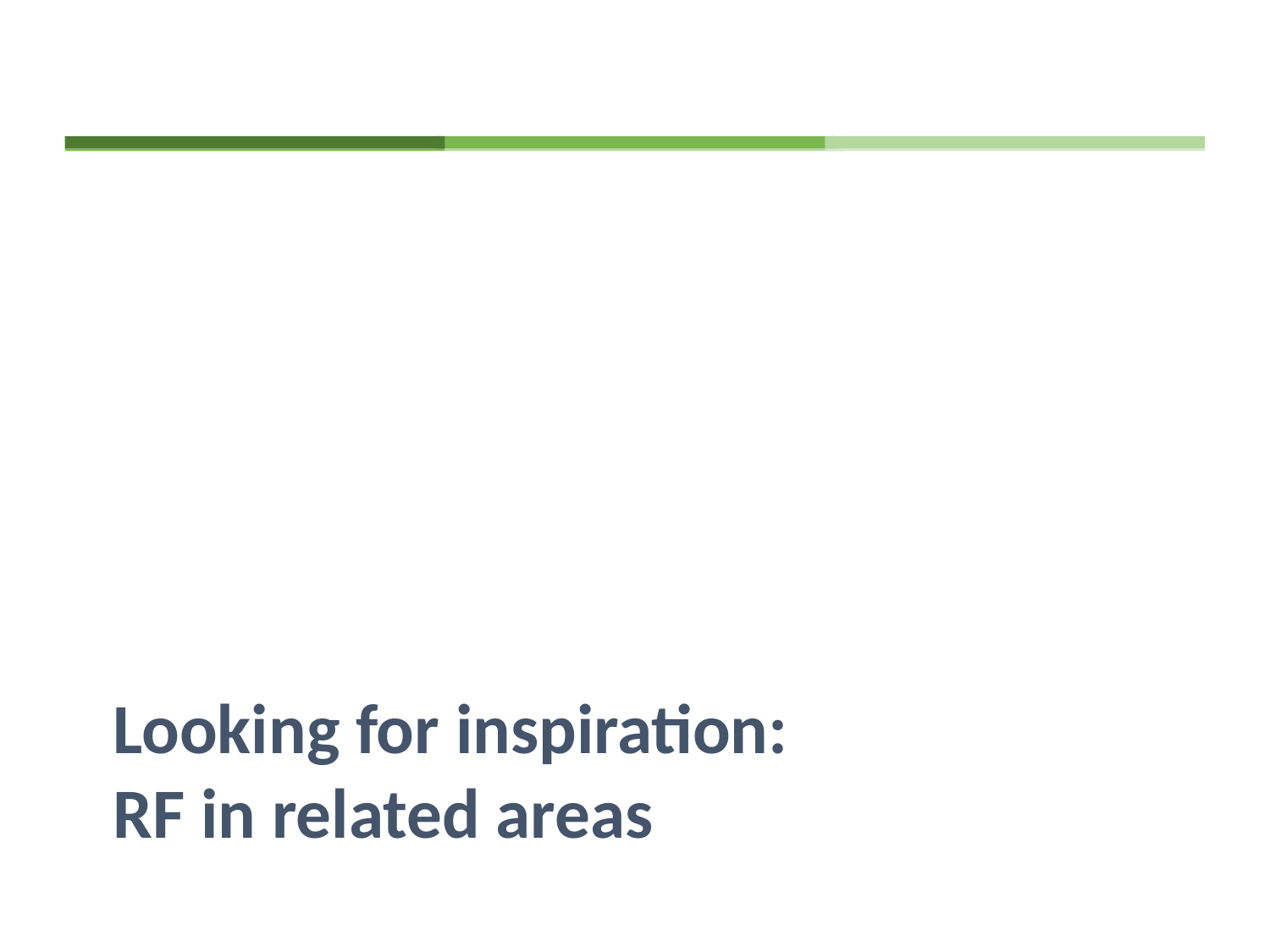

# Looking for inspiration: RF in related areas